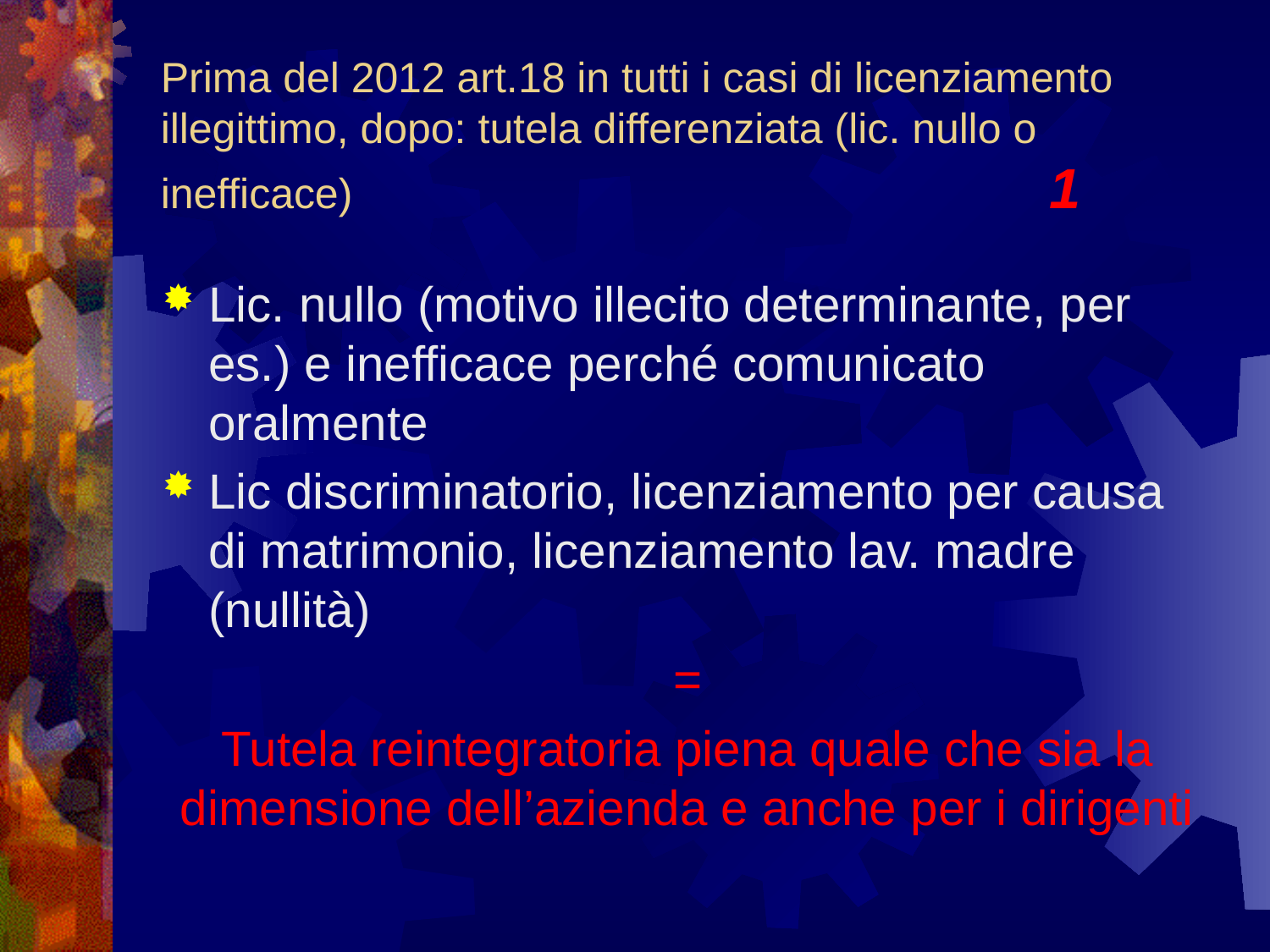

# Prima del 2012 art.18 in tutti i casi di licenziamento illegittimo, dopo: tutela differenziata (lic. nullo o inefficace)     						1
Lic. nullo (motivo illecito determinante, per es.) e inefficace perché comunicato oralmente
Lic discriminatorio, licenziamento per causa di matrimonio, licenziamento lav. madre (nullità)
=
Tutela reintegratoria piena quale che sia la dimensione dell’azienda e anche per i dirigenti